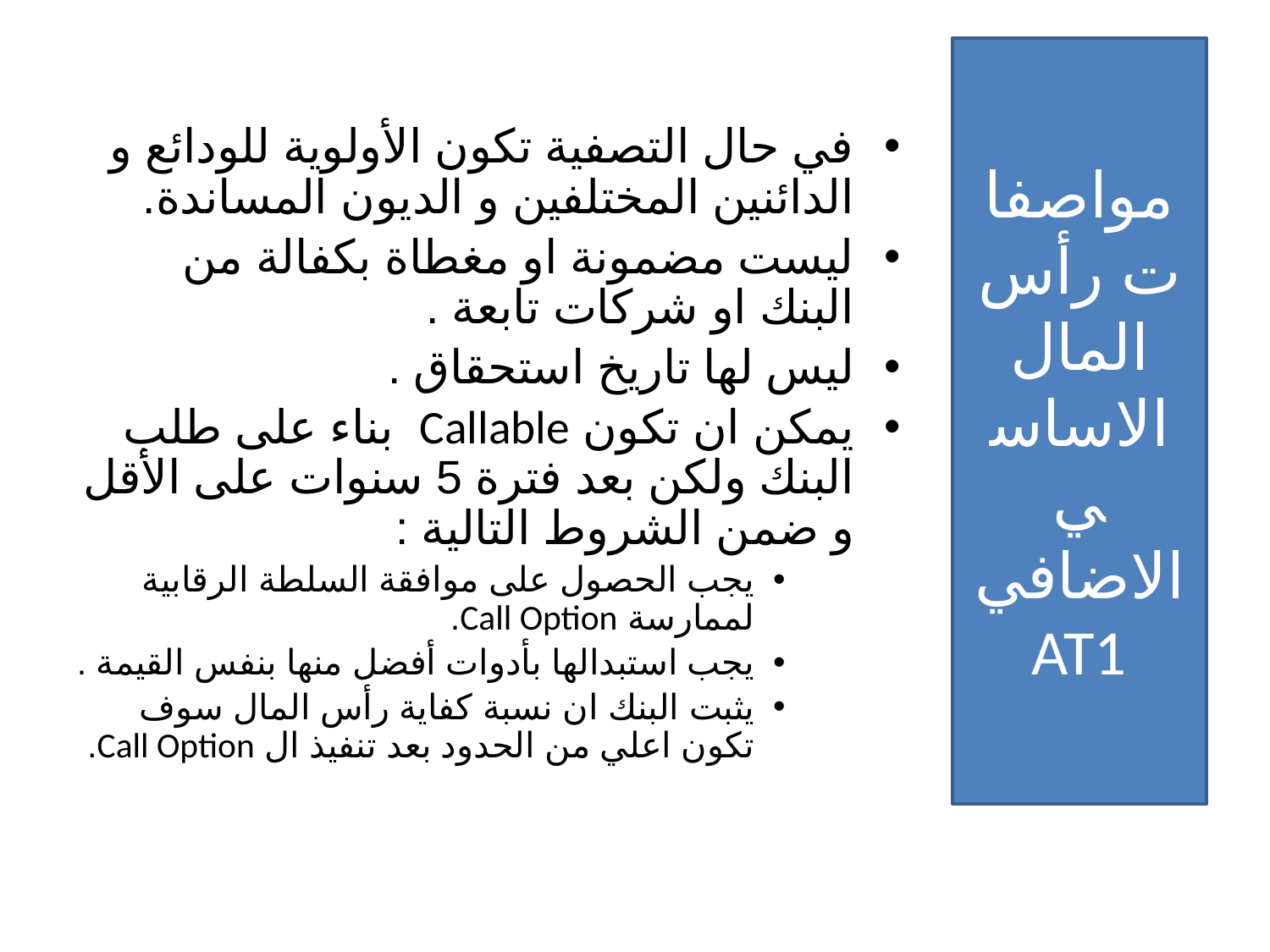

# مواصفات رأس المال الاساسي الاضافي AT1
في حال التصفية تكون الأولوية للودائع و الدائنين المختلفين و الديون المساندة.
ليست مضمونة او مغطاة بكفالة من البنك او شركات تابعة .
ليس لها تاريخ استحقاق .
يمكن ان تكون Callable  بناء على طلب البنك ولكن بعد فترة 5 سنوات على الأقل و ضمن الشروط التالية :
يجب الحصول على موافقة السلطة الرقابية لممارسة Call Option.
يجب استبدالها بأدوات أفضل منها بنفس القيمة .
يثبت البنك ان نسبة كفاية رأس المال سوف تكون اعلي من الحدود بعد تنفيذ ال Call Option.